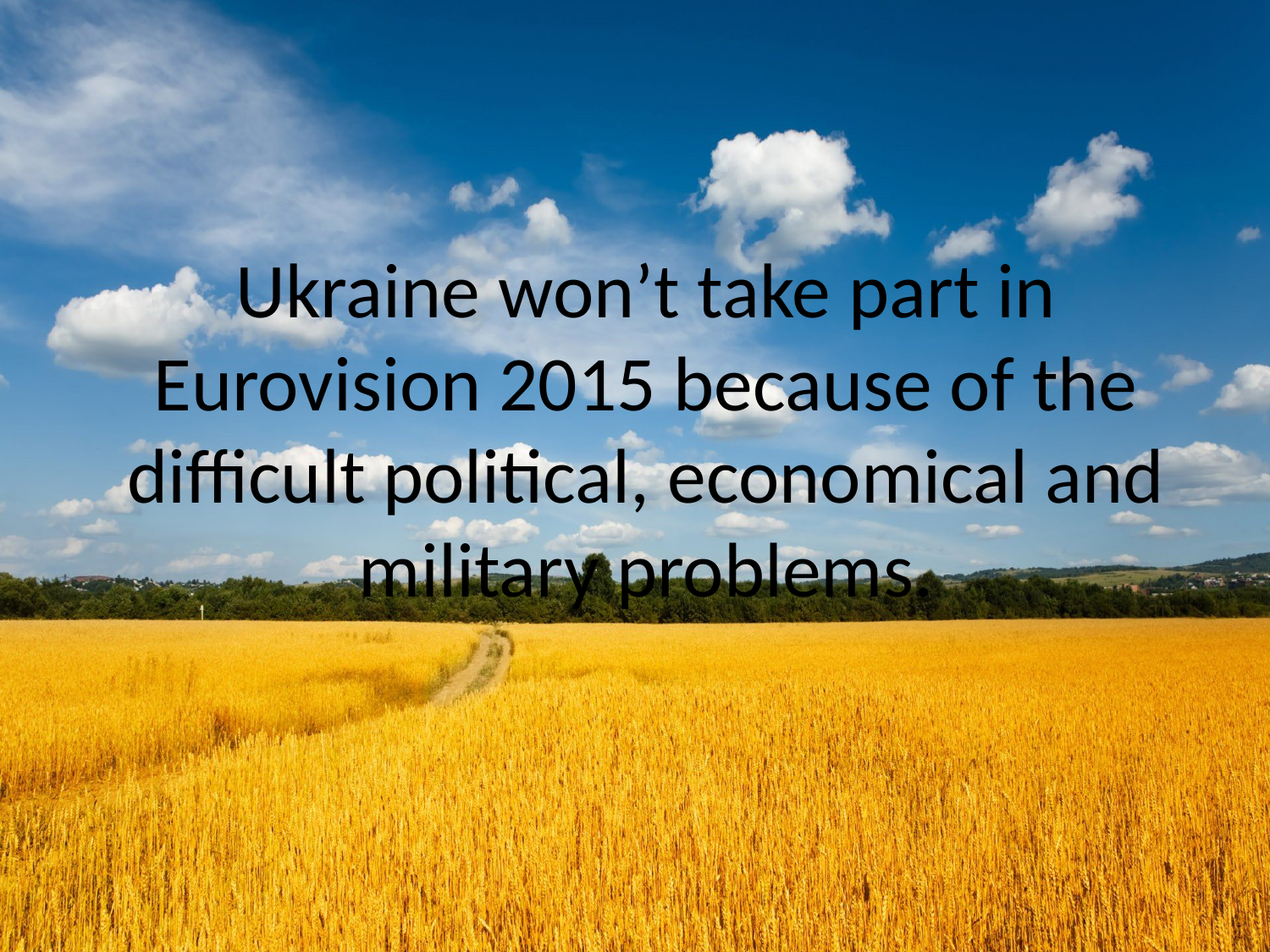

# Ukraine won’t take part in Eurovision 2015 because of the difficult political, economical and military problems.